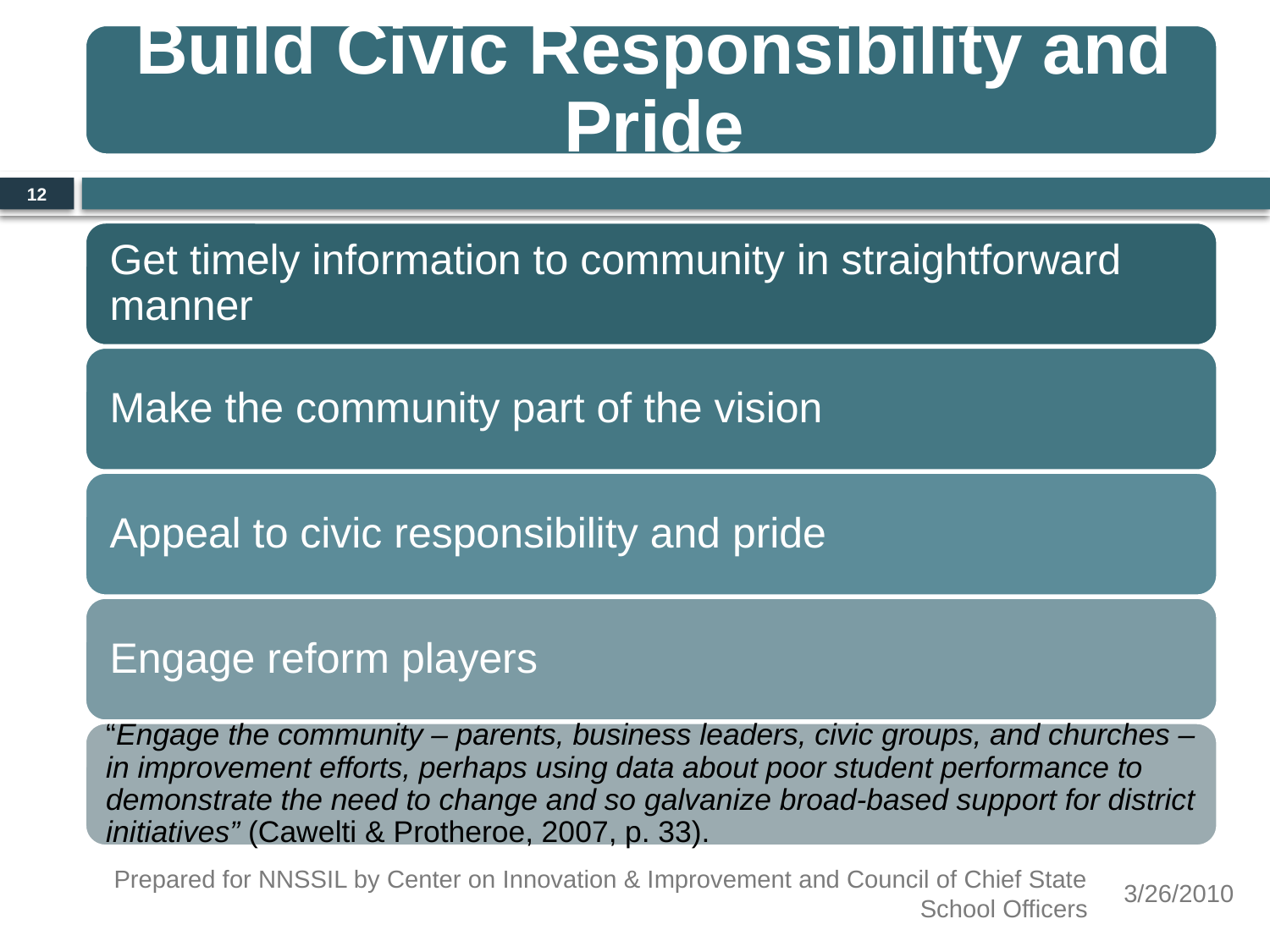

Build Civic Responsibility and Pride
12
Get timely information to community in straightforward manner
Make the community part of the vision
Appeal to civic responsibility and pride
Engage reform players
“Engage the community – parents, business leaders, civic groups, and churches – in improvement efforts, perhaps using data about poor student performance to demonstrate the need to change and so galvanize broad-based support for district initiatives” (Cawelti & Protheroe, 2007, p. 33).
Prepared for NNSSIL by Center on Innovation & Improvement and Council of Chief State School Officers
3/26/2010